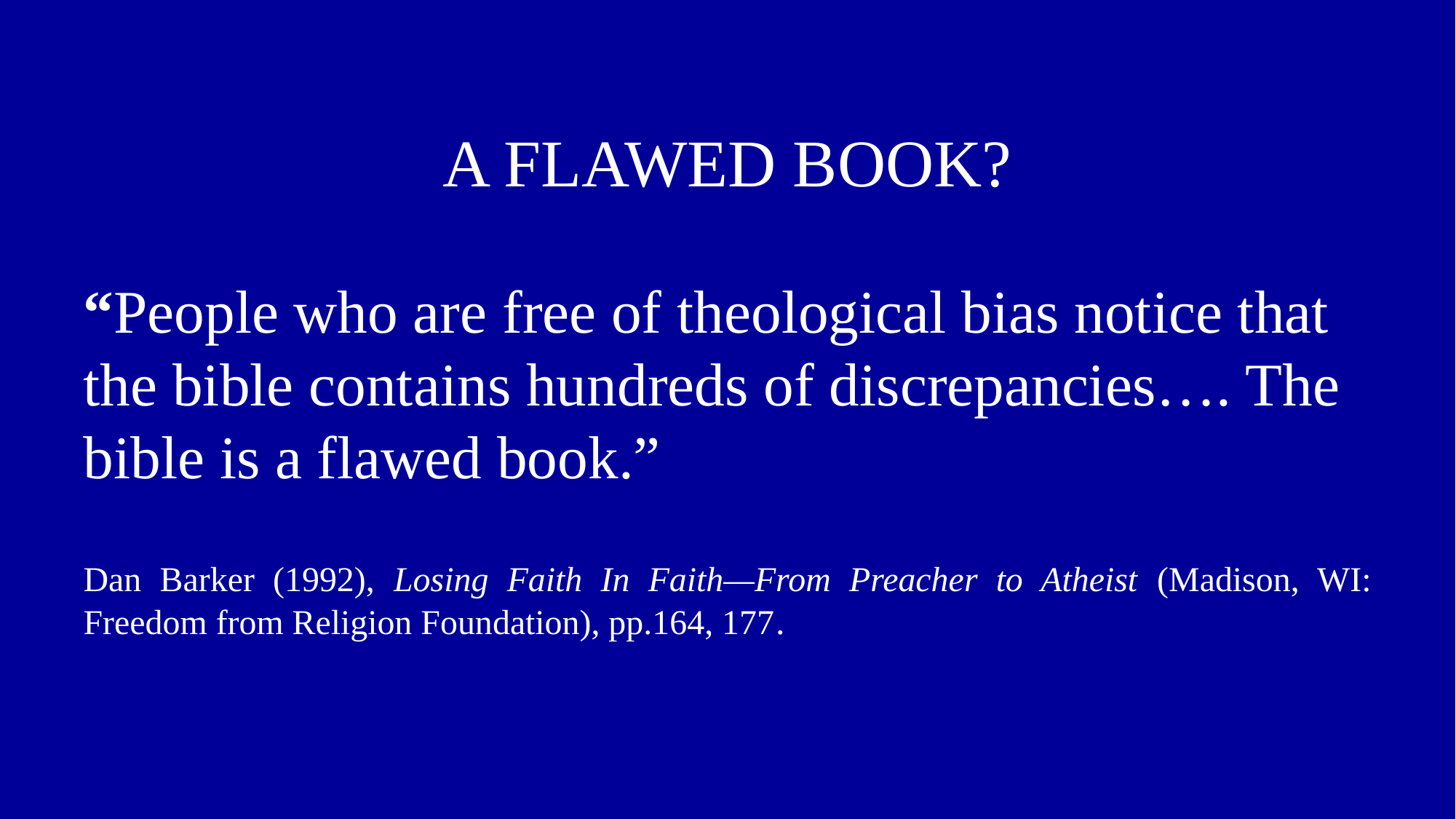

A FLAWED BOOK?

“People who are free of theological bias notice that the bible contains hundreds of discrepancies…. The bible is a flawed book.”

Dan Barker (1992), Losing Faith In Faith—From Preacher to Atheist (Madison, WI: Freedom from Religion Foundation), pp.164, 177.